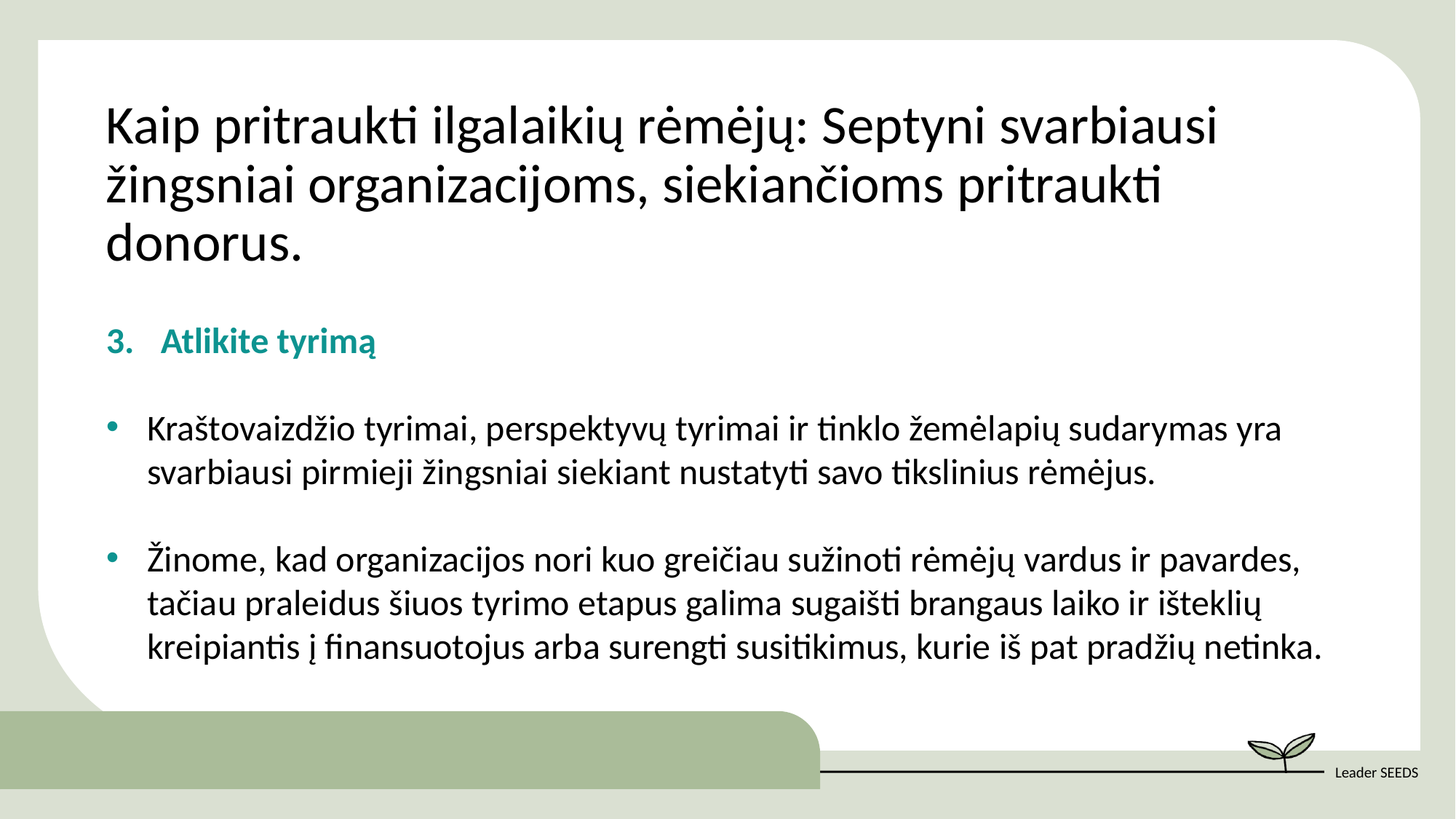

Kaip pritraukti ilgalaikių rėmėjų: Septyni svarbiausi žingsniai organizacijoms, siekiančioms pritraukti donorus.
Atlikite tyrimą

Kraštovaizdžio tyrimai, perspektyvų tyrimai ir tinklo žemėlapių sudarymas yra svarbiausi pirmieji žingsniai siekiant nustatyti savo tikslinius rėmėjus.

Žinome, kad organizacijos nori kuo greičiau sužinoti rėmėjų vardus ir pavardes, tačiau praleidus šiuos tyrimo etapus galima sugaišti brangaus laiko ir išteklių kreipiantis į finansuotojus arba surengti susitikimus, kurie iš pat pradžių netinka.